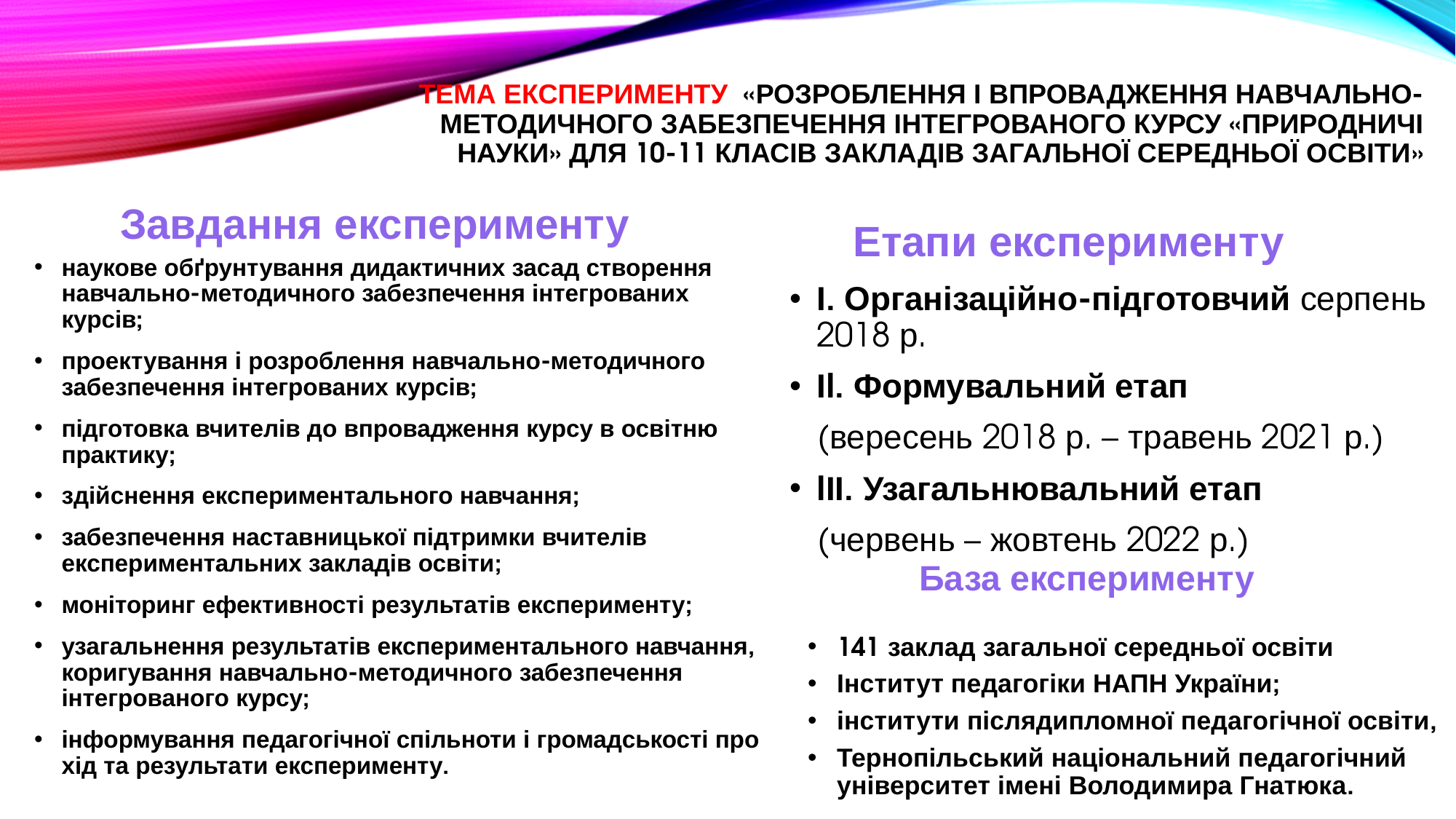

# ТЕМА ЕКСПЕРИМЕНТУ  «Розроблення і впровадження навчально-методичного забезпечення інтегрованого курсу «Природничі науки» для 10-11 класів закладів загальної середньої освіти»
Завдання експерименту
Етапи експерименту
наукове обґрунтування дидактичних засад створення навчально-методичного забезпечення інтегрованих курсів;
проектування і розроблення навчально-методичного забезпечення інтегрованих курсів;
підготовка вчителів до впровадження курсу в освітню практику;
здійснення експериментального навчання;
забезпечення наставницької підтримки вчителів експериментальних закладів освіти;
моніторинг ефективності результатів експерименту;
узагальнення результатів експериментального навчання, коригування навчально-методичного забезпечення інтегрованого курсу;
інформування педагогічної спільноти і громадськості про хід та результати експерименту.
І. Організаційно-підготовчий серпень 2018 р.
ІI. Формувальний етап
   (вересень 2018 р. – травень 2021 р.)
IІІ. Узагальнювальний етап
   (червень – жовтень 2022 р.)

База експерименту
141 заклад загальної середньої освіти
Інститут педагогіки НАПН України;
інститути післядипломної педагогічної освіти,
Тернопільський національний педагогічний університет імені Володимира Гнатюка.